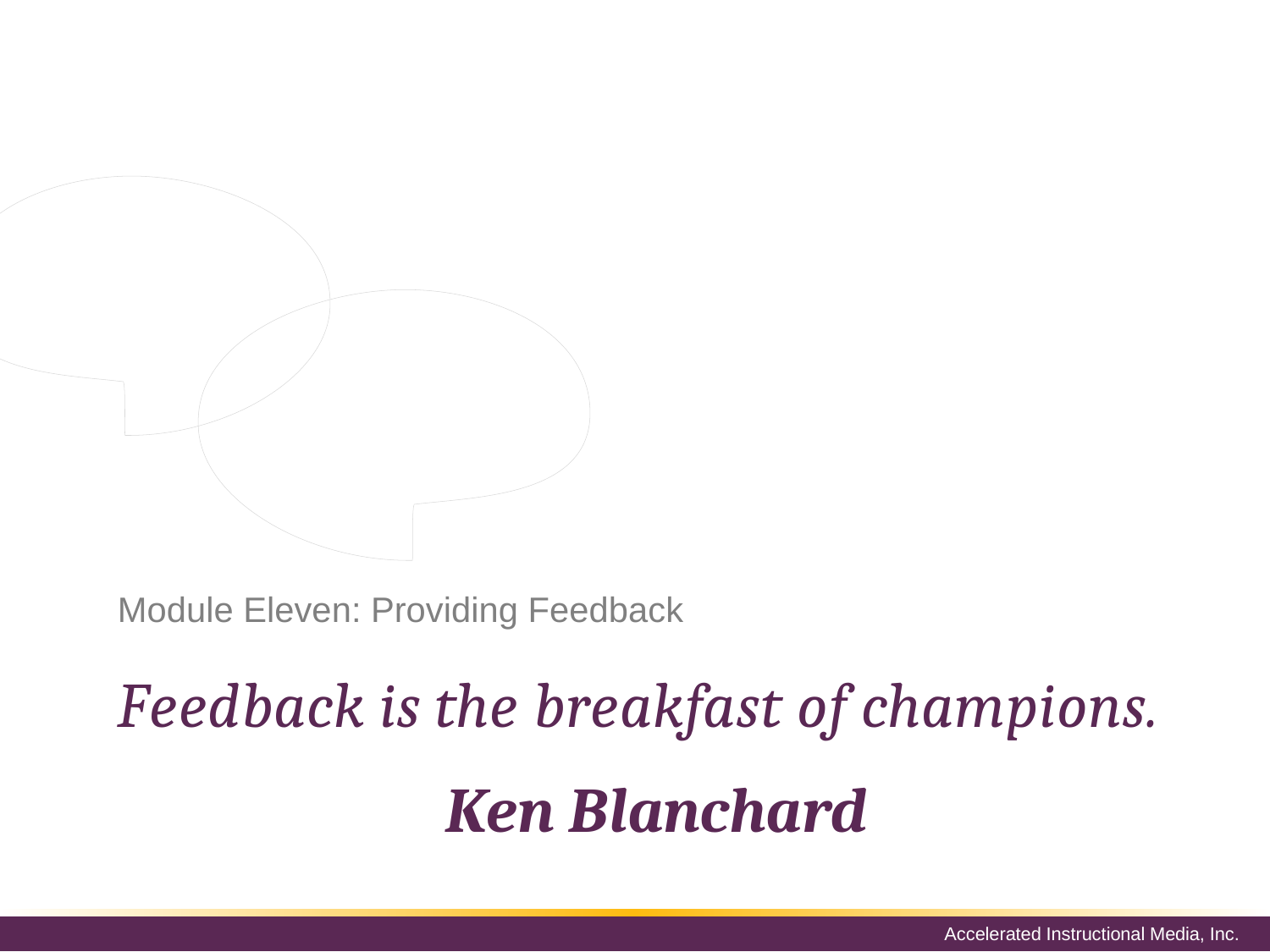

Every supervisor needs to learn how to give and receive feedback effectively. Feedback is more than evaluating performance or checking in; it is a valuable method of communication. Poorly delivered feedback can lead to dire consequences.
# Module Eleven: Providing Feedback
Feedback is the breakfast of champions.
Ken Blanchard